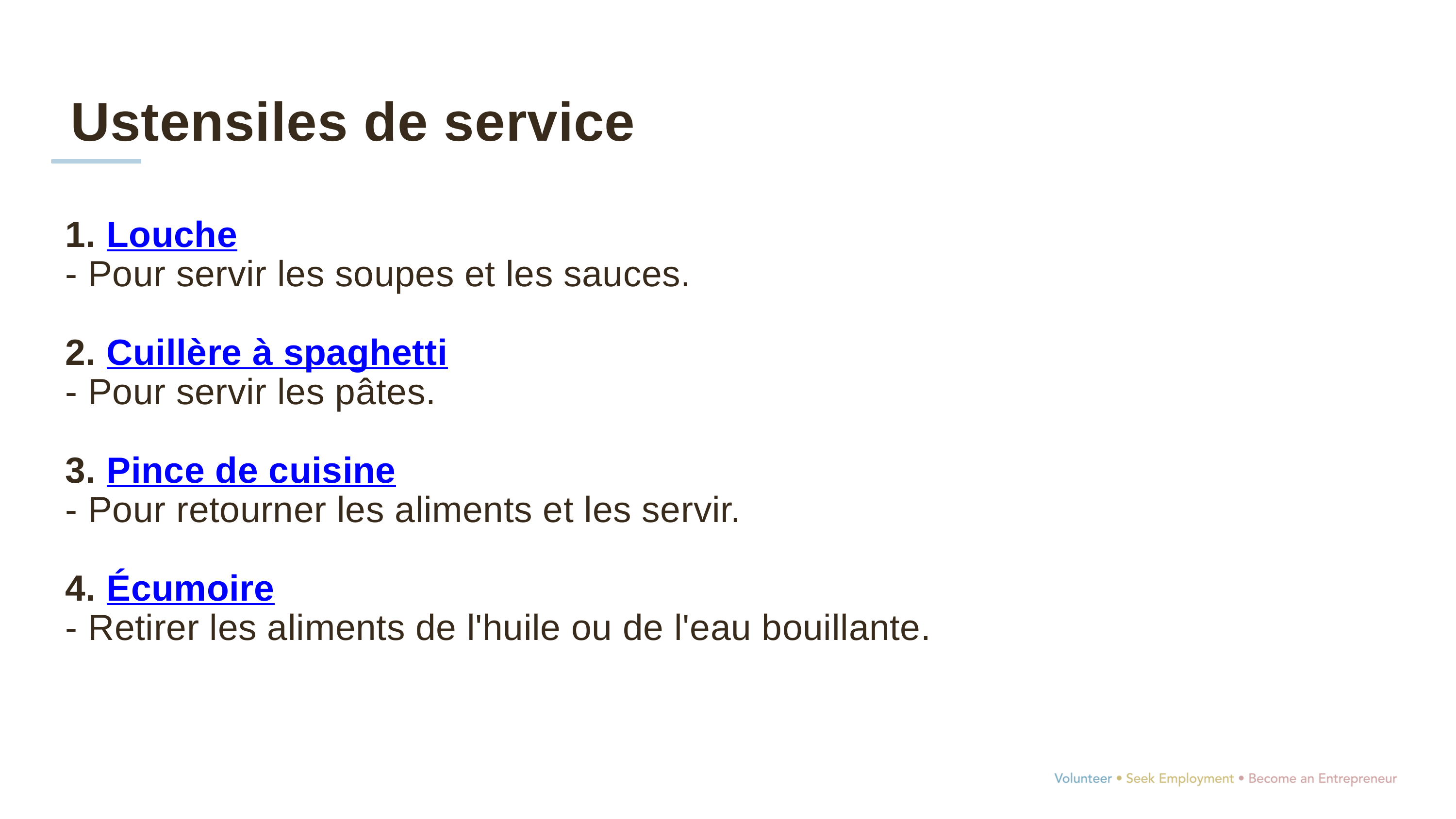

Ustensiles de service

1. Louche
- Pour servir les soupes et les sauces.

2. Cuillère à spaghetti
- Pour servir les pâtes.

3. Pince de cuisine
- Pour retourner les aliments et les servir.

4. Écumoire
- Retirer les aliments de l'huile ou de l'eau bouillante.